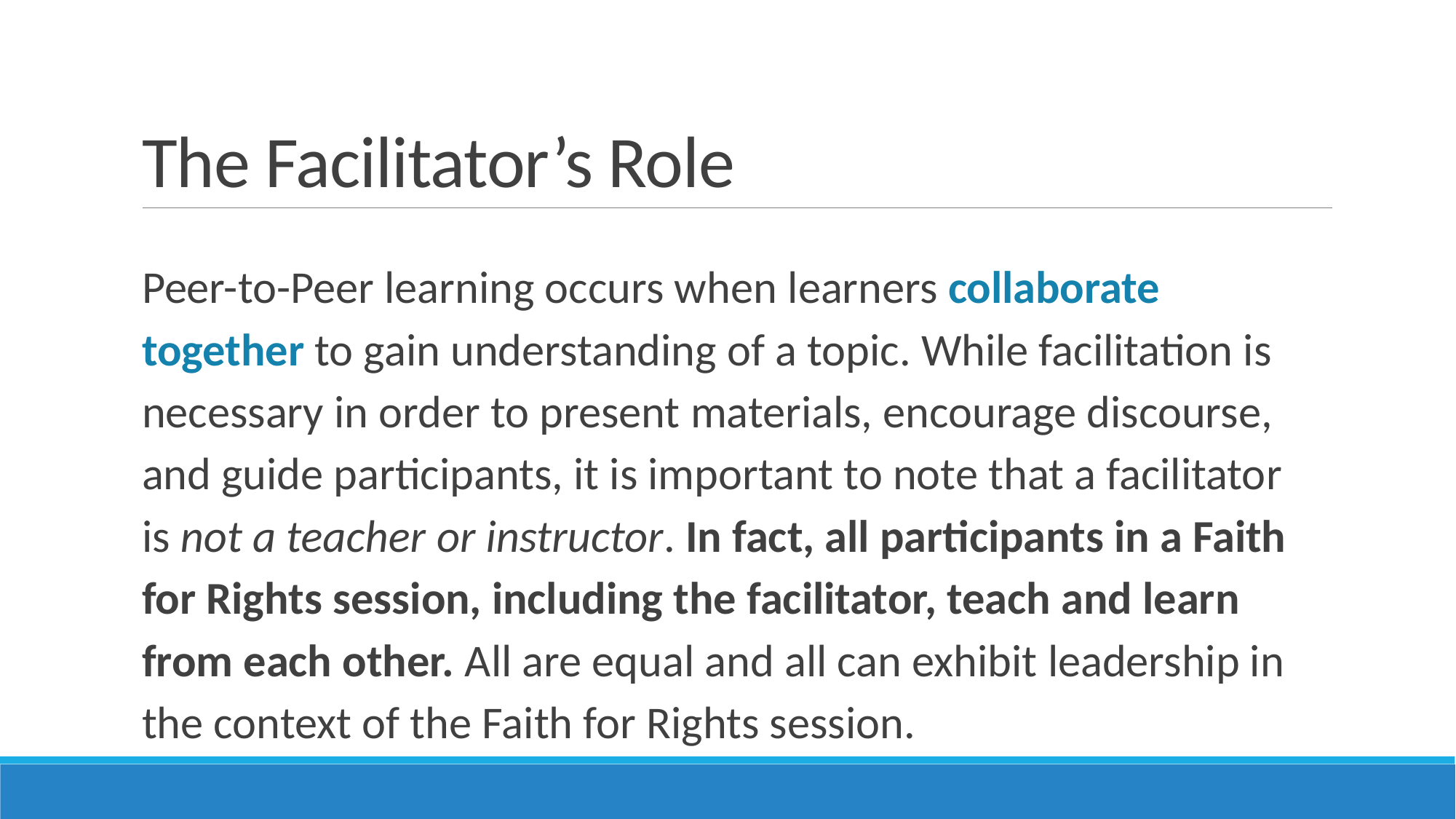

# The Facilitator’s Role
Peer-to-Peer learning occurs when learners collaborate together to gain understanding of a topic. While facilitation is necessary in order to present materials, encourage discourse, and guide participants, it is important to note that a facilitator is not a teacher or instructor. In fact, all participants in a Faith for Rights session, including the facilitator, teach and learn from each other. All are equal and all can exhibit leadership in the context of the Faith for Rights session.